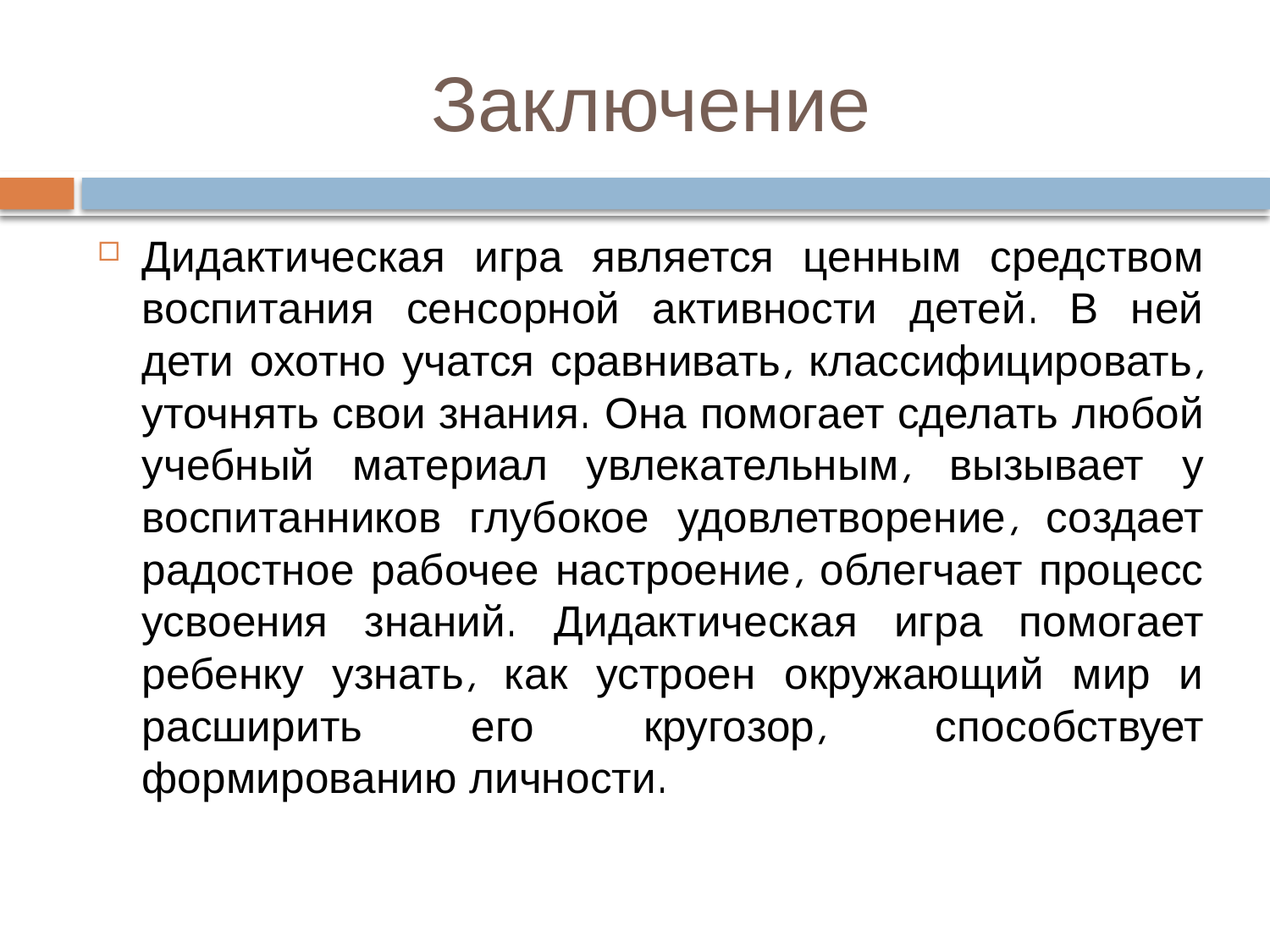

# Заключение
Дидактическая игра является ценным средством воспитания сенсорной активности детей. В ней дети охотно учатся сравнивать, классифицировать, уточнять свои знания. Она помогает сделать любой учебный материал увлекательным, вызывает у воспитанников глубокое удовлетворение, создает радостное рабочее настроение, облегчает процесс усвоения знаний. Дидактическая игра помогает ребенку узнать, как устроен окружающий мир и расширить его кругозор, способствует формированию личности.